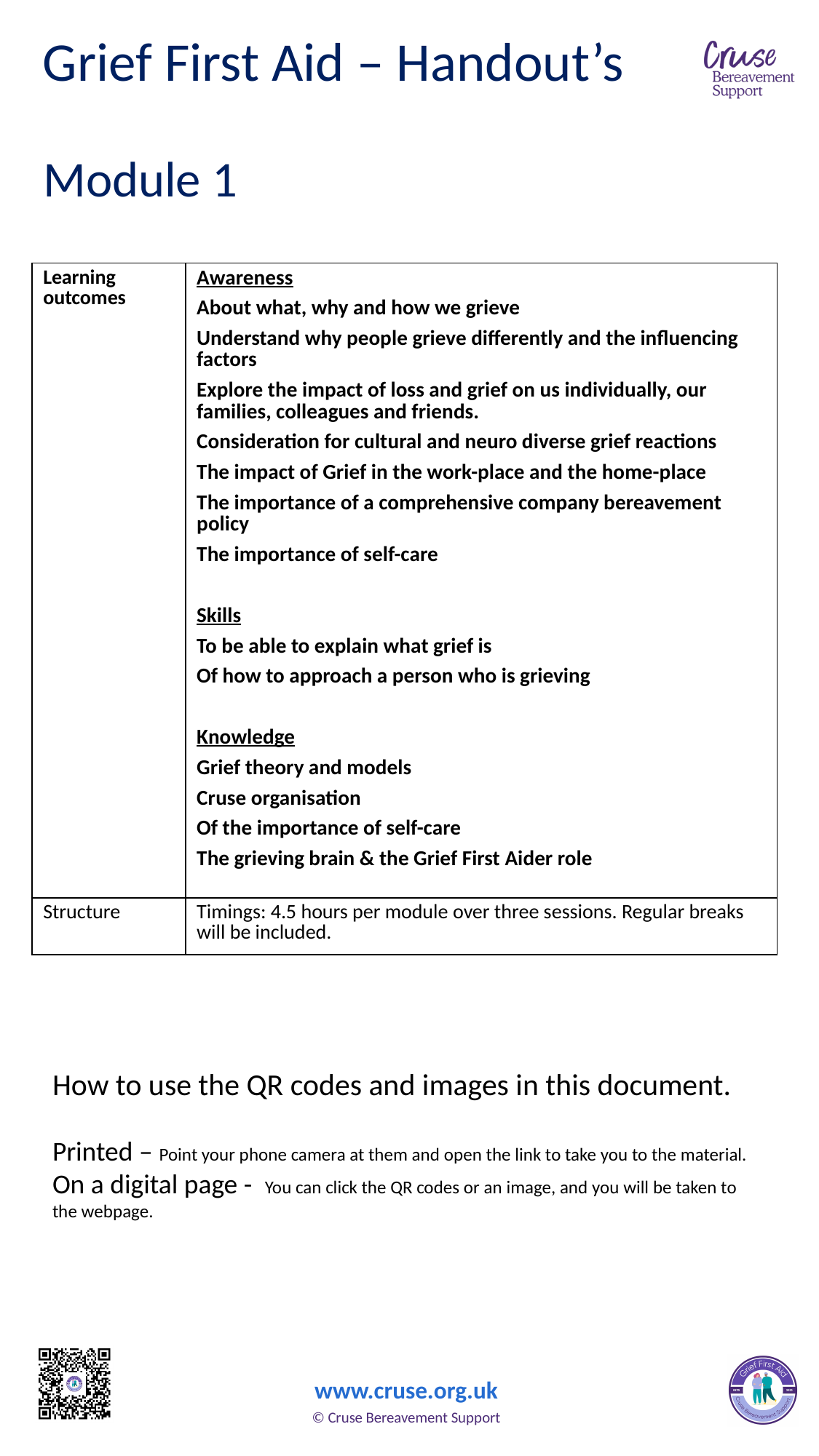

Grief First Aid – Handout’s
# Module 1
| Learning outcomes | Awareness About what, why and how we grieve Understand why people grieve differently and the influencing factors Explore the impact of loss and grief on us individually, our families, colleagues and friends. Consideration for cultural and neuro diverse grief reactions The impact of Grief in the work-place and the home-place The importance of a comprehensive company bereavement policy The importance of self-care Skills To be able to explain what grief is Of how to approach a person who is grieving Knowledge Grief theory and models Cruse organisation Of the importance of self-care The grieving brain & the Grief First Aider role |
| --- | --- |
| Structure | Timings: 4.5 hours per module over three sessions. Regular breaks will be included. |
How to use the QR codes and images in this document.

Printed – Point your phone camera at them and open the link to take you to the material.
On a digital page -  You can click the QR codes or an image, and you will be taken to the webpage.